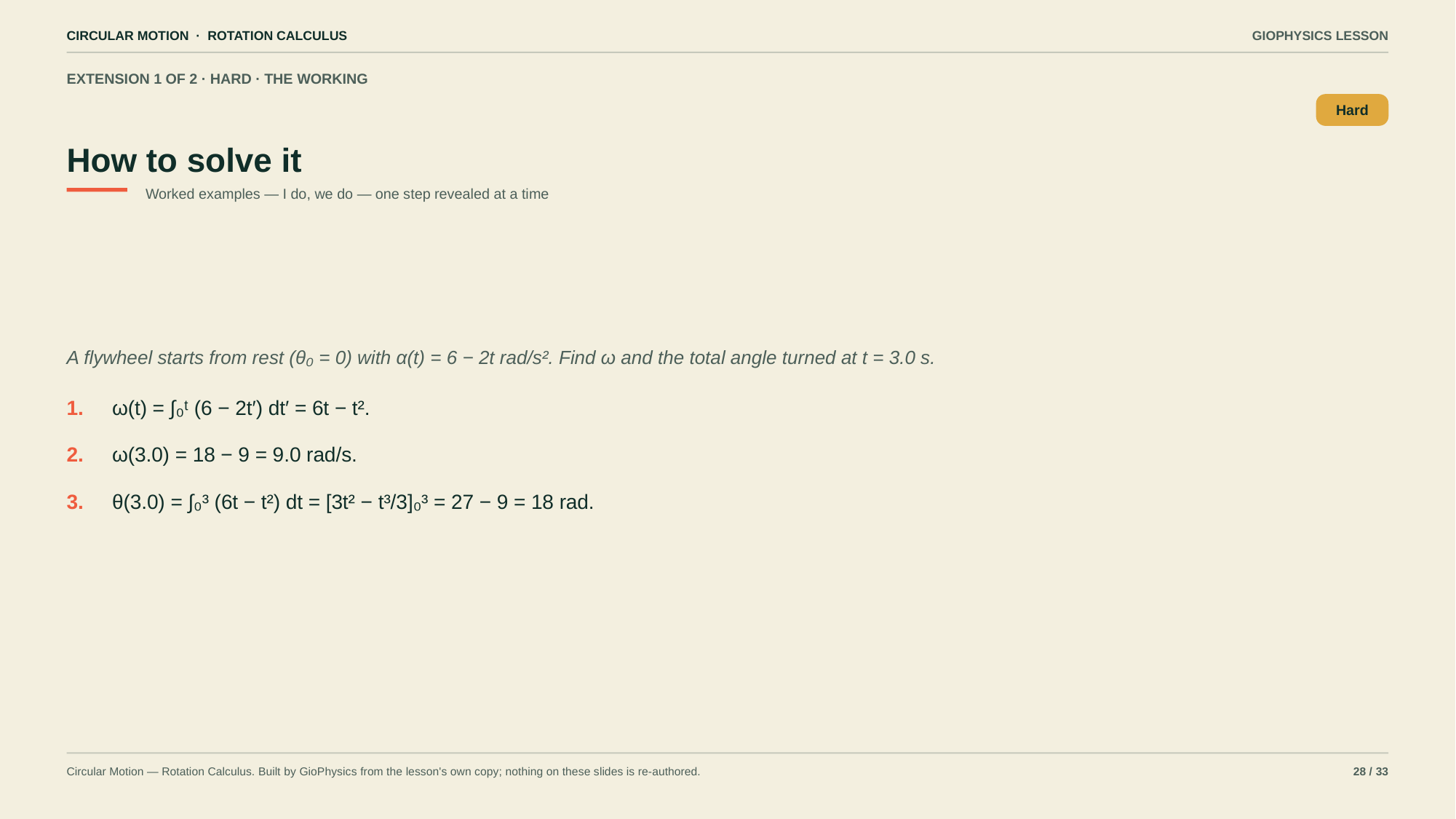

CIRCULAR MOTION  ·  ROTATION CALCULUS
GIOPHYSICS LESSON

EXTENSION 1 OF 2 · HARD · THE WORKING
How to solve it

Hard
Worked examples — I do, we do — one step revealed at a time

A flywheel starts from rest (θ₀ = 0) with α(t) = 6 − 2t rad/s². Find ω and the total angle turned at t = 3.0 s.
1.
ω(t) = ∫₀ᵗ (6 − 2t′) dt′ = 6t − t².
2.
ω(3.0) = 18 − 9 = 9.0 rad/s.
3.
θ(3.0) = ∫₀³ (6t − t²) dt = [3t² − t³/3]₀³ = 27 − 9 = 18 rad.

Circular Motion — Rotation Calculus. Built by GioPhysics from the lesson's own copy; nothing on these slides is re-authored.
28 / 33